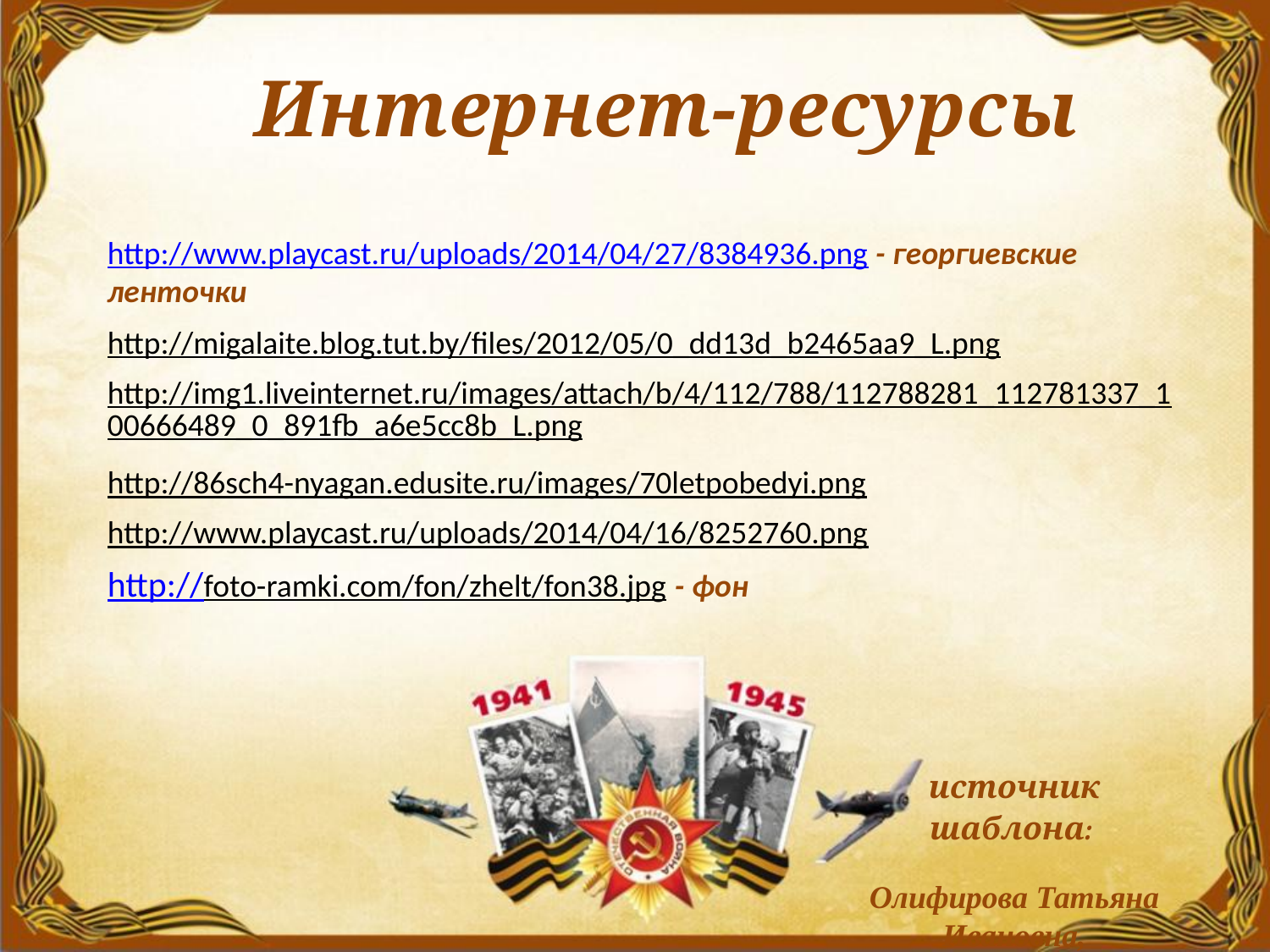

# Интернет-ресурсы
http://www.playcast.ru/uploads/2014/04/27/8384936.png - георгиевские ленточки
http://migalaite.blog.tut.by/files/2012/05/0_dd13d_b2465aa9_L.png
http://img1.liveinternet.ru/images/attach/b/4/112/788/112788281_112781337_100666489_0_891fb_a6e5cc8b_L.png
http://86sch4-nyagan.edusite.ru/images/70letpobedyi.png
http://www.playcast.ru/uploads/2014/04/16/8252760.png
http://foto-ramki.com/fon/zhelt/fon38.jpg - фон

источник шаблона:

Олифирова Татьяна Ивановна,